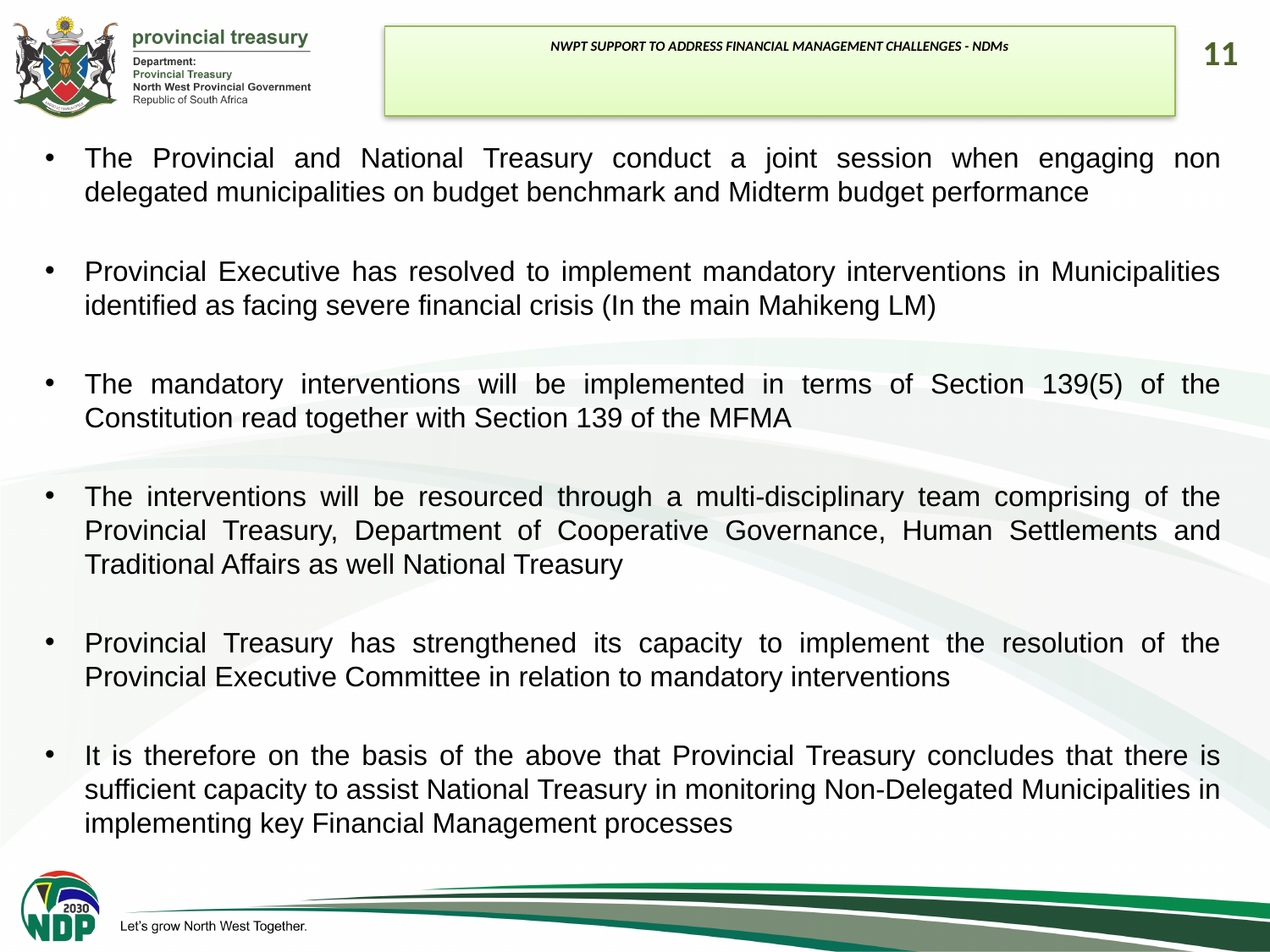

NWPT SUPPORT TO ADDRESS FINANCIAL MANAGEMENT CHALLENGES - NDMs
11
The Provincial and National Treasury conduct a joint session when engaging non delegated municipalities on budget benchmark and Midterm budget performance

Provincial Executive has resolved to implement mandatory interventions in Municipalities identified as facing severe financial crisis (In the main Mahikeng LM)

The mandatory interventions will be implemented in terms of Section 139(5) of the Constitution read together with Section 139 of the MFMA

The interventions will be resourced through a multi-disciplinary team comprising of the Provincial Treasury, Department of Cooperative Governance, Human Settlements and Traditional Affairs as well National Treasury

Provincial Treasury has strengthened its capacity to implement the resolution of the Provincial Executive Committee in relation to mandatory interventions

It is therefore on the basis of the above that Provincial Treasury concludes that there is sufficient capacity to assist National Treasury in monitoring Non-Delegated Municipalities in implementing key Financial Management processes